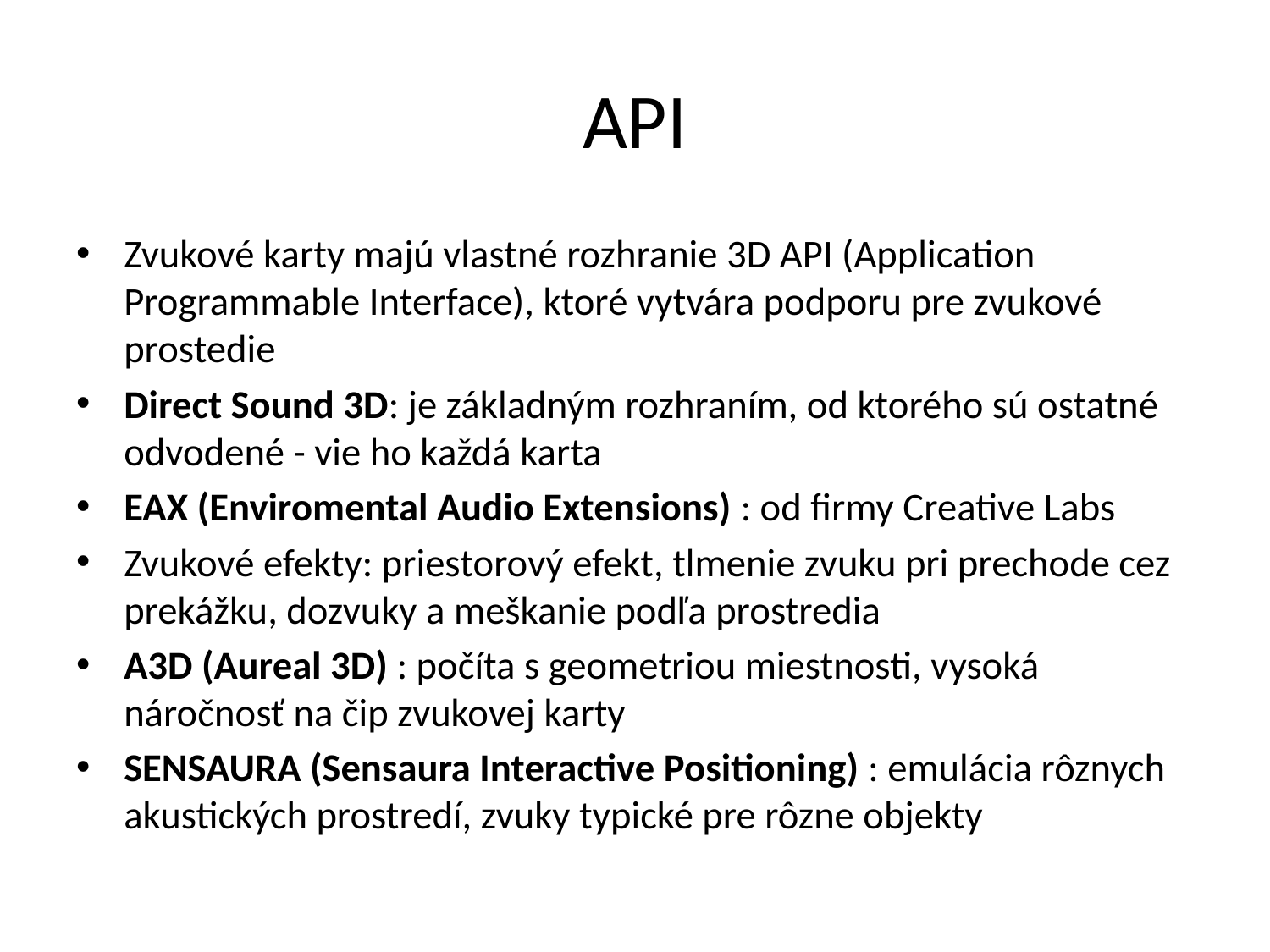

# API
Zvukové karty majú vlastné rozhranie 3D API (Application Programmable Interface), ktoré vytvára podporu pre zvukové prostedie
Direct Sound 3D: je základným rozhraním, od ktorého sú ostatné odvodené - vie ho každá karta
EAX (Enviromental Audio Extensions) : od firmy Creative Labs
Zvukové efekty: priestorový efekt, tlmenie zvuku pri prechode cez prekážku, dozvuky a meškanie podľa prostredia
A3D (Aureal 3D) : počíta s geometriou miestnosti, vysoká náročnosť na čip zvukovej karty
SENSAURA (Sensaura Interactive Positioning) : emulácia rôznych akustických prostredí, zvuky typické pre rôzne objekty